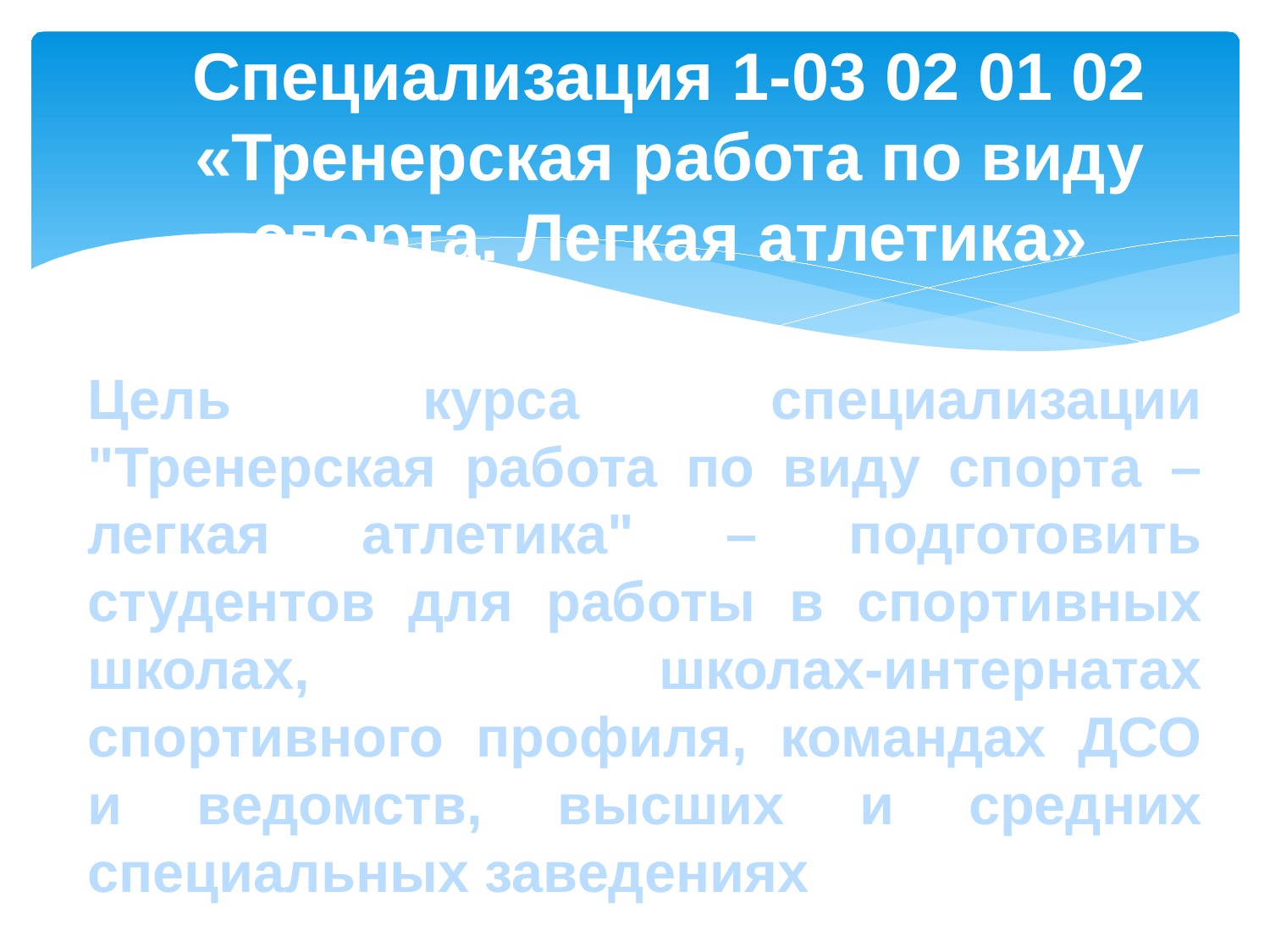

# Специализация 1-03 02 01 02 «Тренерская работа по виду спорта. Легкая атлетика»
Цель курса специализации "Тренерская работа по виду спорта – легкая атлетика" – подготовить студентов для работы в спортивных школах, школах-интернатах спортивного профиля, командах ДСО и ведомств, высших и средних специальных заведениях